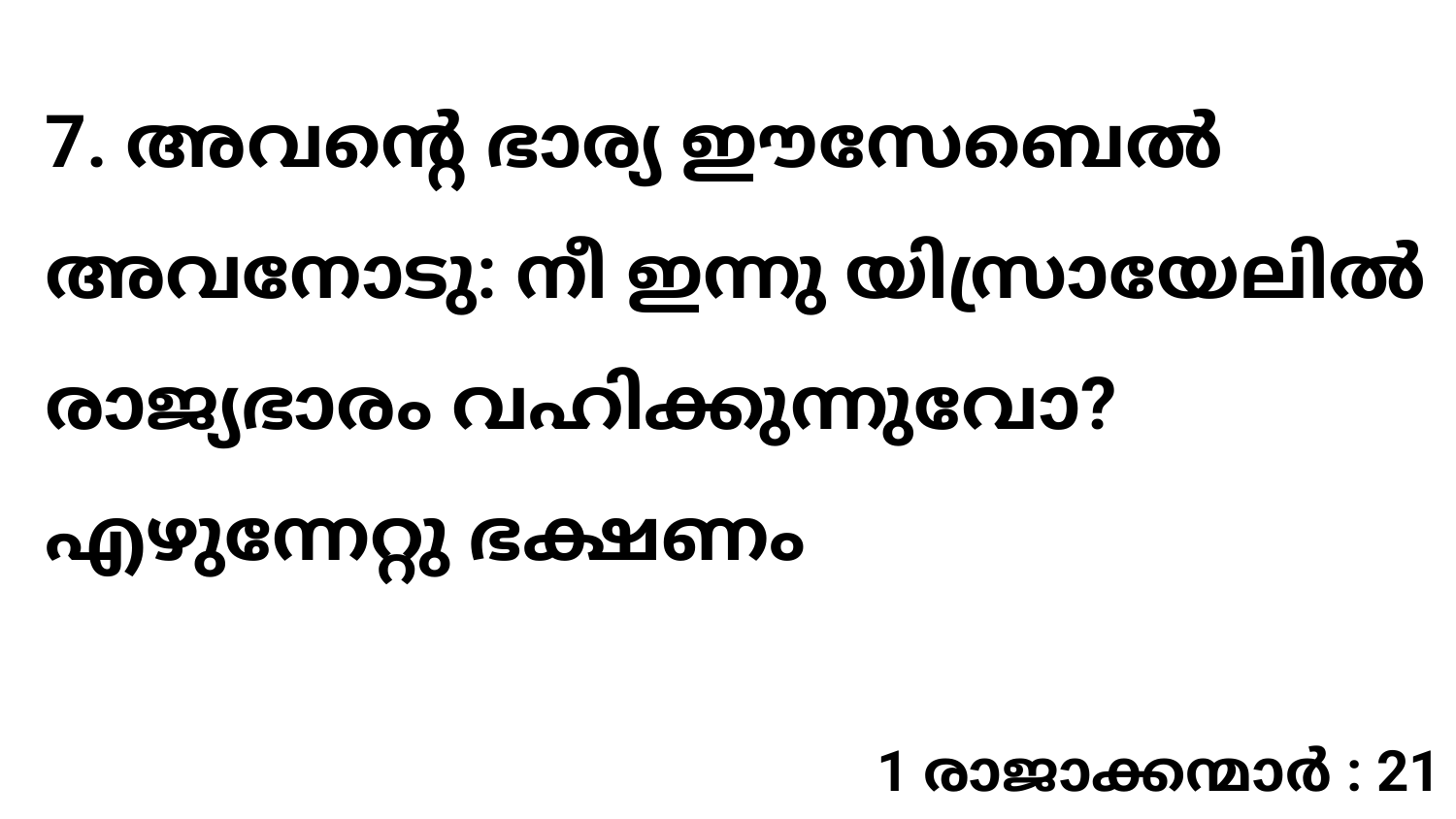

7. അവന്റെ ഭാര്യ ഈസേബെൽ അവനോടു: നീ ഇന്നു യിസ്രായേലിൽ രാജ്യഭാരം വഹിക്കുന്നുവോ? എഴുന്നേറ്റു ഭക്ഷണം
1 രാജാക്കന്മാർ : 21